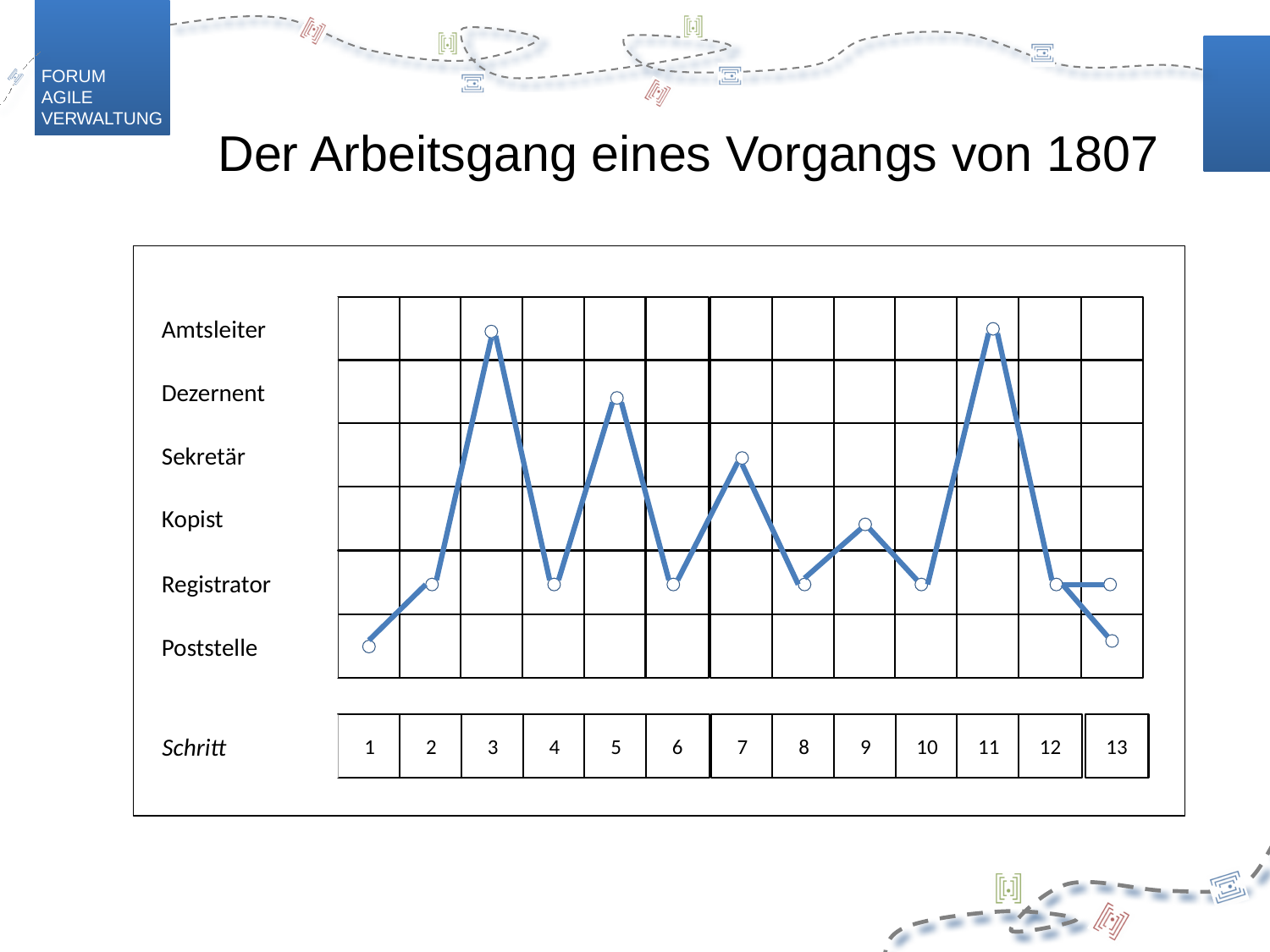

# Der Arbeitsgang eines Vorgangs von 1807

Amtsleiter

Dezernent

Sekretär

Kopist

Registrator

Poststelle

Schritt
1
2
3
4
5
6
7
8
9
10
11
12
13